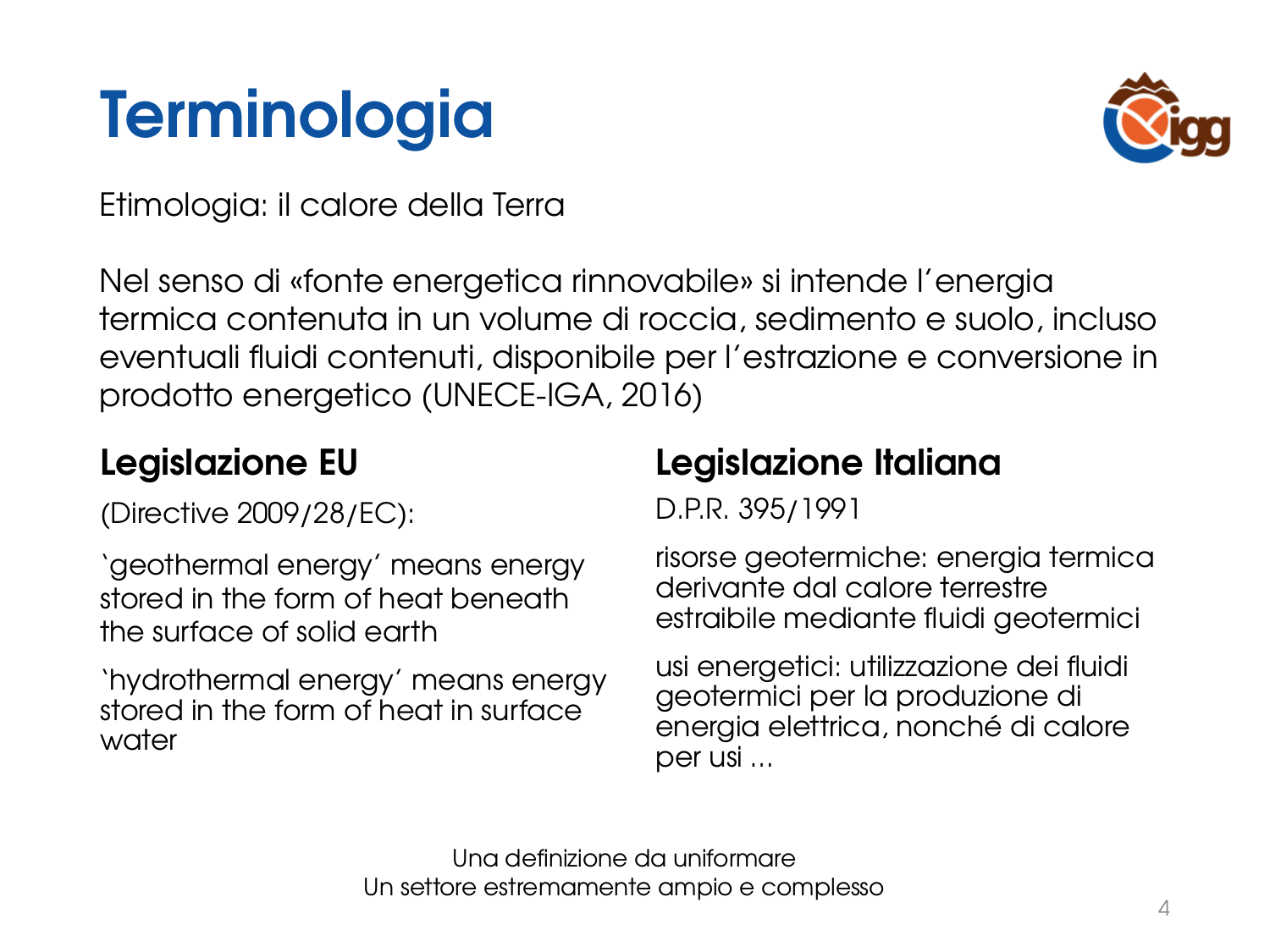

# Terminologia
Etimologia: il calore della Terra

Nel senso di «fonte energetica rinnovabile» si intende l’energia termica contenuta in un volume di roccia, sedimento e suolo, incluso eventuali fluidi contenuti, disponibile per l’estrazione e conversione in prodotto energetico (UNECE-IGA, 2016)
Legislazione EU
Legislazione Italiana
(Directive 2009/28/EC):
‘geothermal energy’ means energy stored in the form of heat beneath the surface of solid earth
‘hydrothermal energy’ means energy stored in the form of heat in surface water

D.P.R. 395/1991
risorse geotermiche: energia termica derivante dal calore terrestre estraibile mediante fluidi geotermici
usi energetici: utilizzazione dei fluidi geotermici per la produzione di energia elettrica, nonché di calore per usi …
Una definizione da uniformare
Un settore estremamente ampio e complesso
4